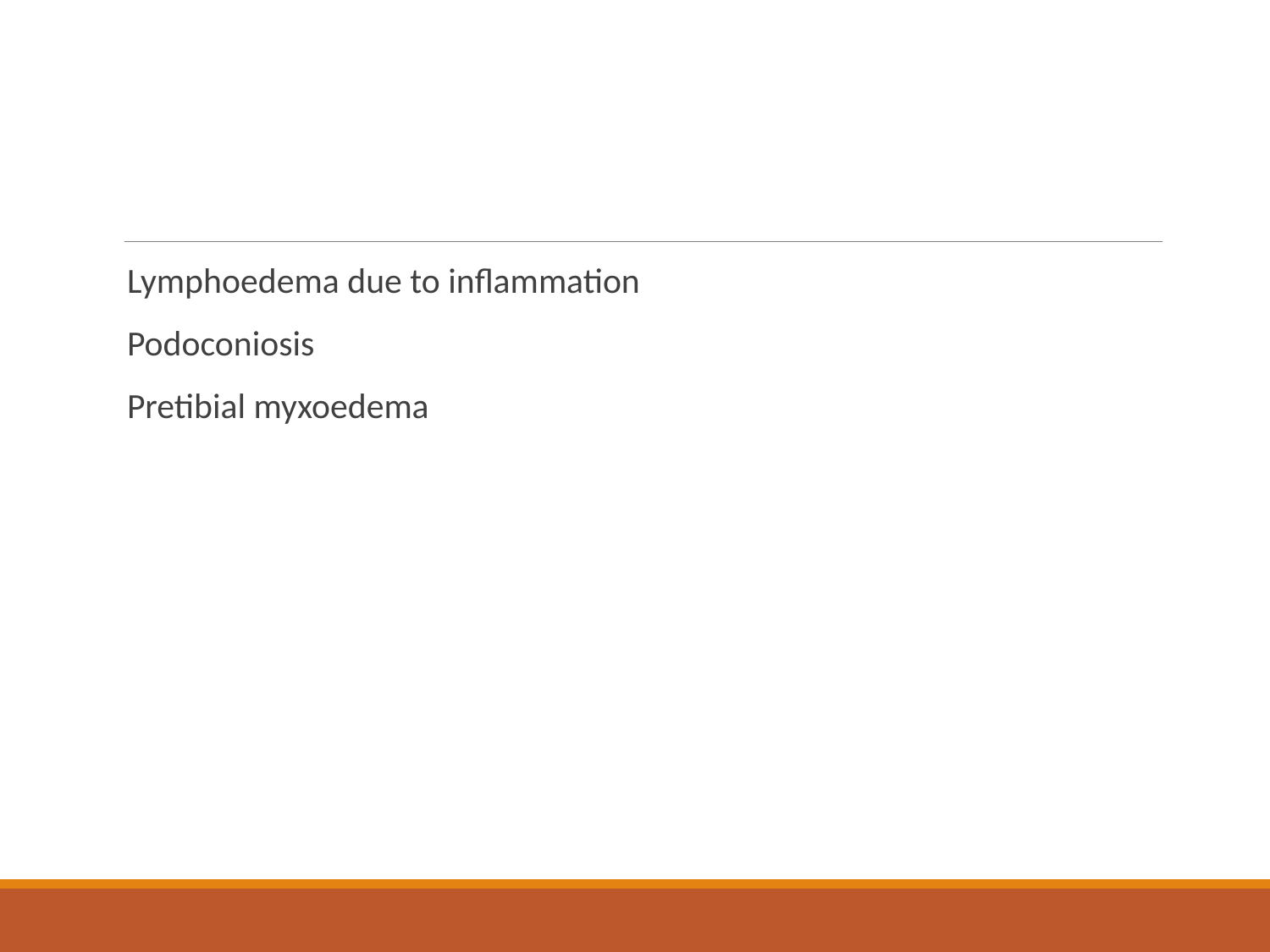

#
Lymphoedema due to inflammation
Podoconiosis
Pretibial myxoedema